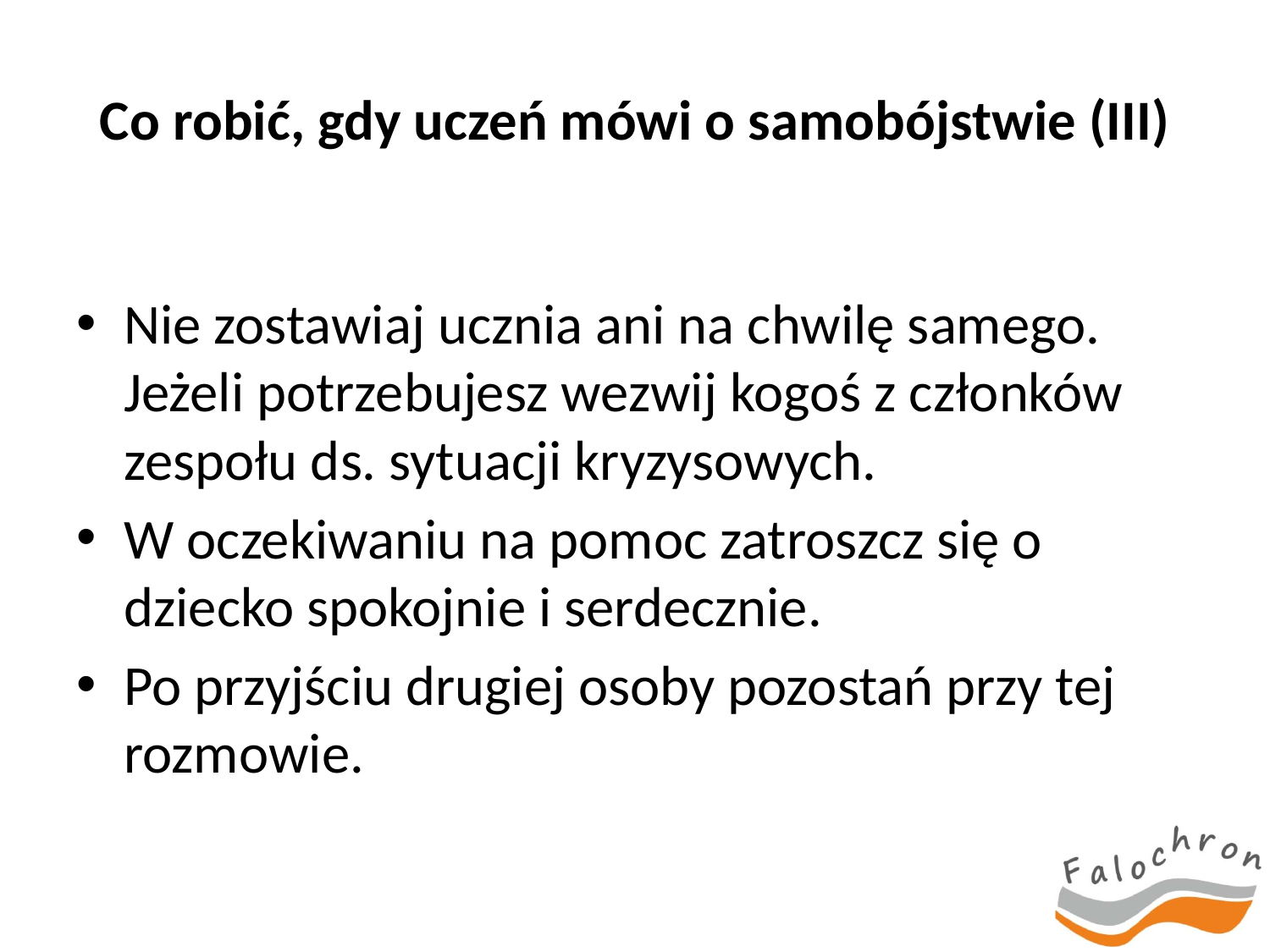

# Co robić, gdy uczeń mówi o samobójstwie (III)
Nie zostawiaj ucznia ani na chwilę samego. Jeżeli potrzebujesz wezwij kogoś z członków zespołu ds. sytuacji kryzysowych.
W oczekiwaniu na pomoc zatroszcz się o dziecko spokojnie i serdecznie.
Po przyjściu drugiej osoby pozostań przy tej rozmowie.